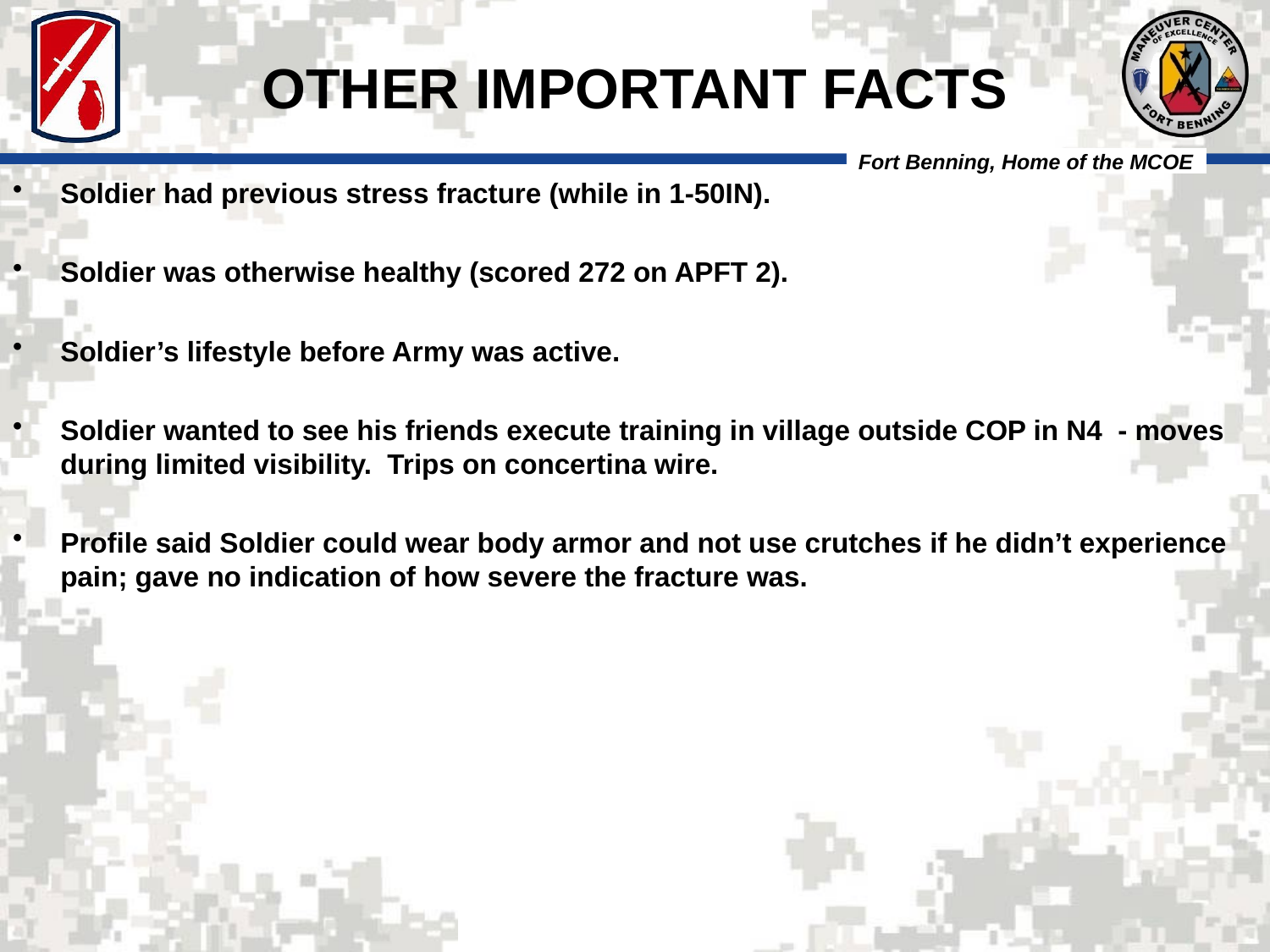

OTHER IMPORTANT FACTS
# Soldier had previous stress fracture (while in 1-50IN).

Soldier was otherwise healthy (scored 272 on APFT 2).

Soldier’s lifestyle before Army was active.

Soldier wanted to see his friends execute training in village outside COP in N4  - moves during limited visibility.  Trips on concertina wire.

Profile said Soldier could wear body armor and not use crutches if he didn’t experience pain; gave no indication of how severe the fracture was.